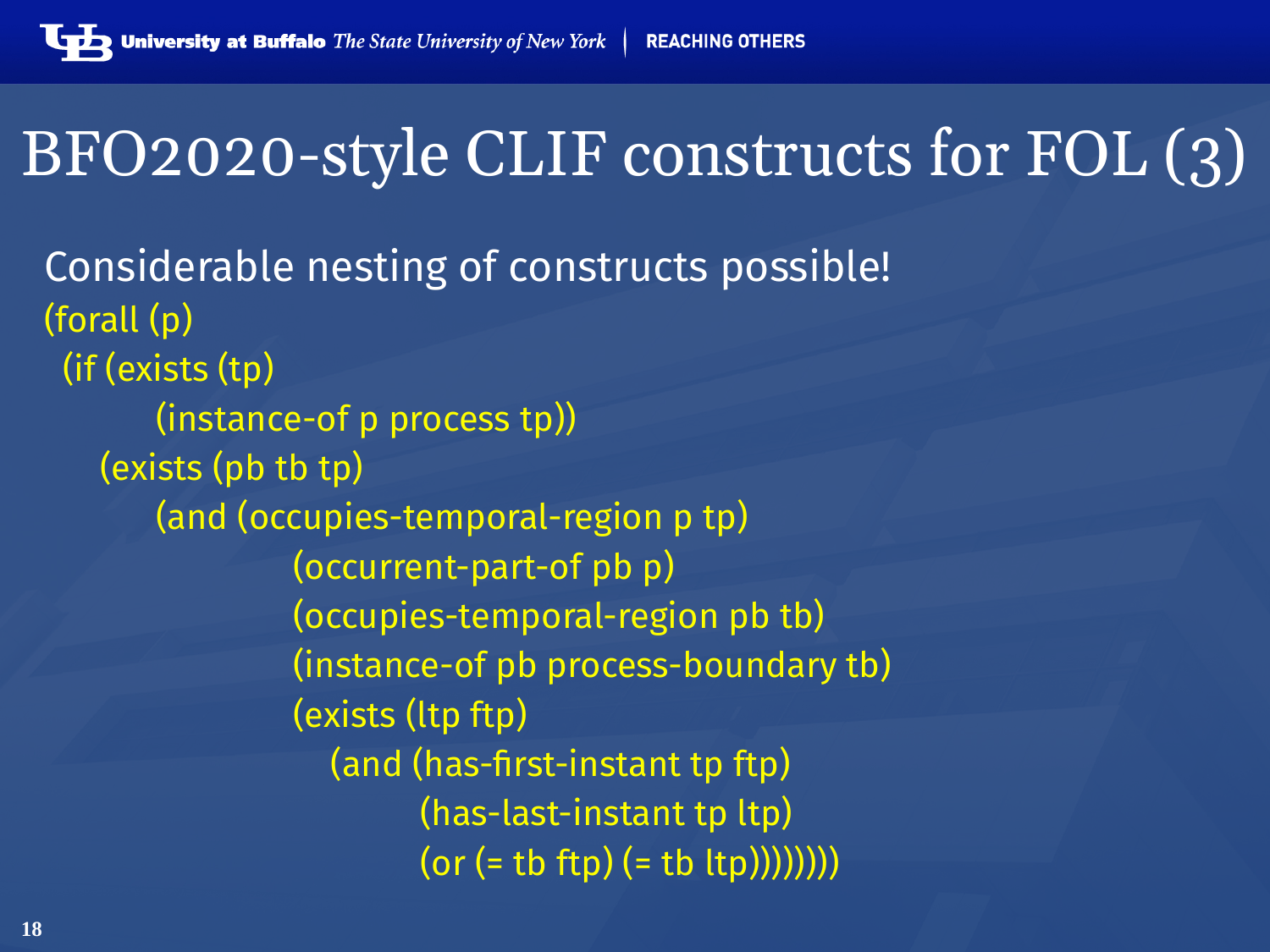

# BFO2020-style CLIF constructs for FOL (3)
Considerable nesting of constructs possible!
(forall (p)
  (if (exists (tp)
            (instance-of p process tp))
      (exists (pb tb tp)
            (and (occupies-temporal-region p tp)
		        (occurrent-part-of pb p)
		        (occupies-temporal-region pb tb)
		        (instance-of pb process-boundary tb)
 		        (exists (ltp ftp)
		            (and (has-first-instant tp ftp)
			        (has-last-instant tp ltp)
			        (or (= tb ftp) (= tb ltp))))))))

18